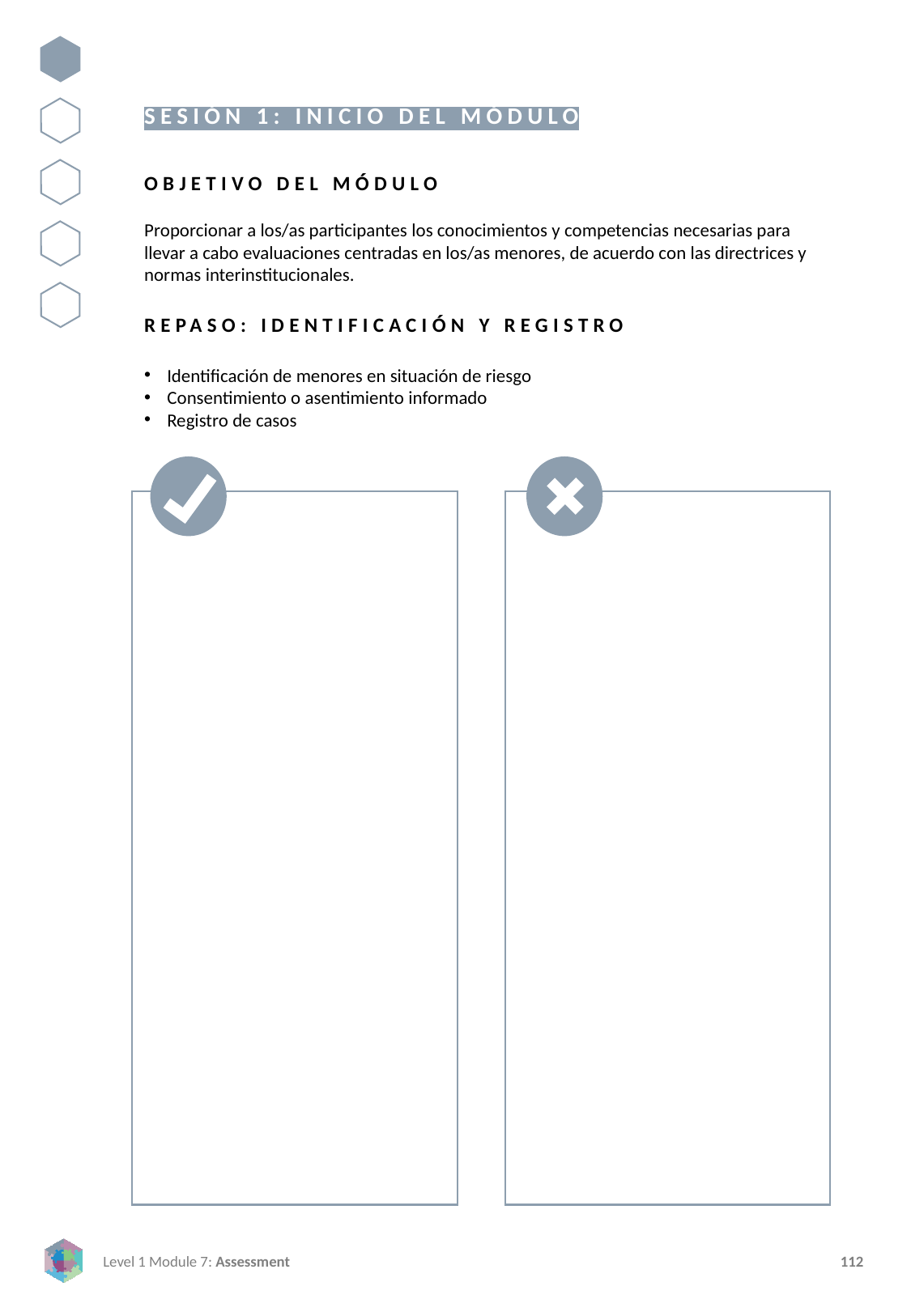

SESIÓN 1: INICIO DEL MÓDULO

OBJETIVO DEL MÓDULO
Proporcionar a los/as participantes los conocimientos y competencias necesarias para llevar a cabo evaluaciones centradas en los/as menores, de acuerdo con las directrices y normas interinstitucionales.

REPASO: IDENTIFICACIÓN Y REGISTRO
Identificación de menores en situación de riesgo
Consentimiento o asentimiento informado
Registro de casos